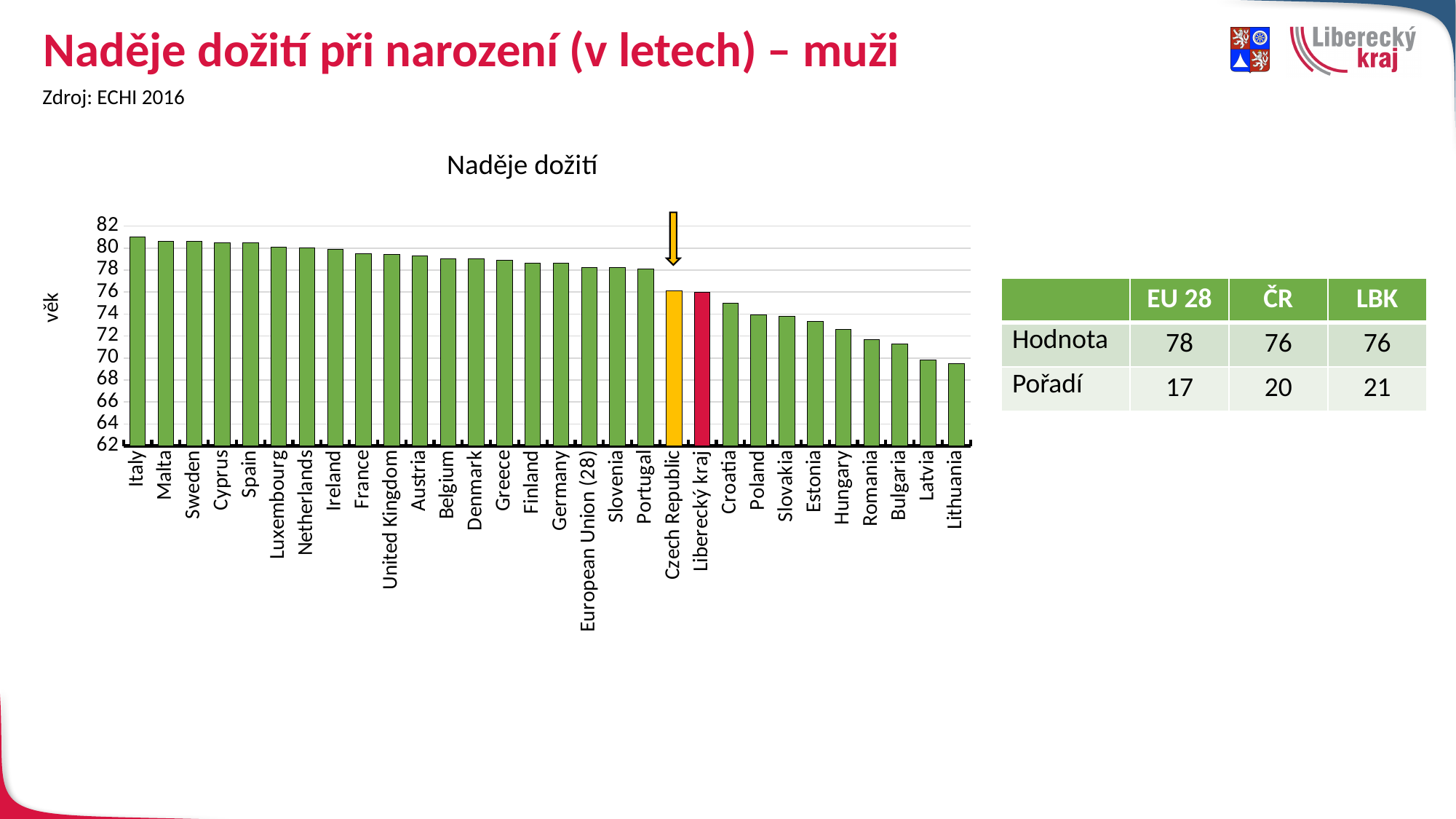

# Naděje dožití při narození (v letech) – muži
Zdroj: ECHI 2016

### Chart: Naděje dožití

| Category | Naděje dožití |
|---|---|
| Italy | 81.0 |
| Malta | 80.6 |
| Sweden | 80.6 |
| Cyprus | 80.5 |
| Spain | 80.5 |
| Luxembourg | 80.1 |
| Netherlands | 80.0 |
| Ireland | 79.9 |
| France | 79.5 |
| United Kingdom | 79.4 |
| Austria | 79.3 |
| Belgium | 79.0 |
| Denmark | 79.0 |
| Greece | 78.9 |
| Finland | 78.6 |
| Germany | 78.6 |
| European Union (28) | 78.2 |
| Slovenia | 78.2 |
| Portugal | 78.1 |
| Czech Republic | 76.1 |
| Liberecký kraj | 76.0 |
| Croatia | 75.0 |
| Poland | 73.9 |
| Slovakia | 73.8 |
| Estonia | 73.3 |
| Hungary | 72.6 |
| Romania | 71.7 |
| Bulgaria | 71.3 |
| Latvia | 69.8 |
| Lithuania | 69.5 |
|  | EU 28 | ČR | LBK |
| --- | --- | --- | --- |
| Hodnota | 78 | 76 | 76 |
| Pořadí | 17 | 20 | 21 |